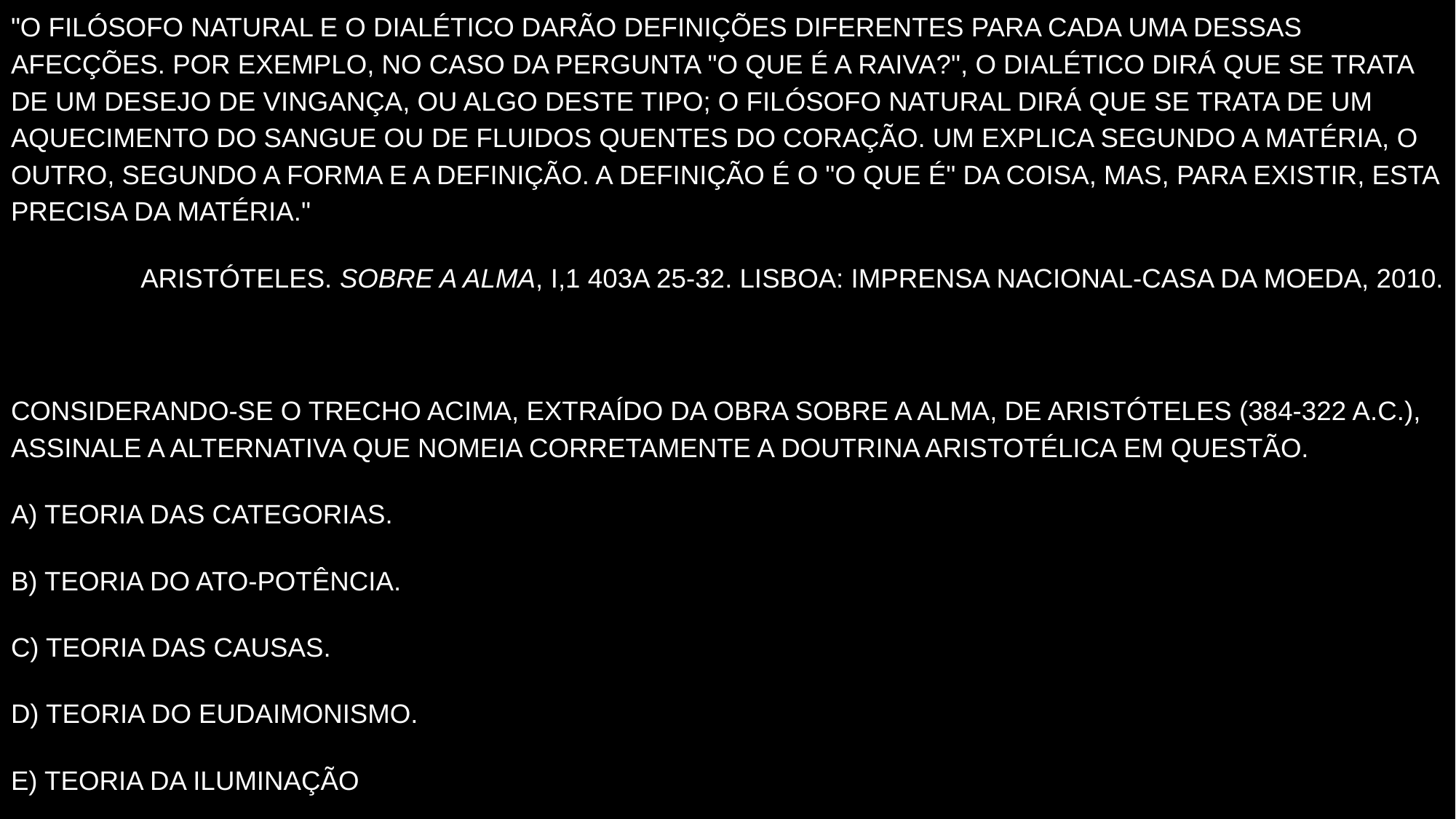

"O filósofo natural e o dialético darão definições diferentes para cada uma dessas afecções. Por exemplo, no caso da pergunta "O que é a raiva?", o dialético dirá que se trata de um desejo de vingança, ou algo deste tipo; o filósofo natural dirá que se trata de um aquecimento do sangue ou de fluidos quentes do coração. Um explica segundo a matéria, o outro, segundo a forma e a definição. A definição é o "o que é" da coisa, mas, para existir, esta precisa da matéria."
Aristóteles. Sobre a alma, I,1 403a 25-32. Lisboa: Imprensa Nacional-Casa da Moeda, 2010.

Considerando-se o trecho acima, extraído da obra Sobre a Alma, de Aristóteles (384-322 a.C.), assinale a alternativa que nomeia corretamente a doutrina aristotélica em questão.
a) Teoria das categorias.
b) Teoria do ato-potência.
c) Teoria das causas.
d) Teoria do eudaimonismo.
e) Teoria da iluminação